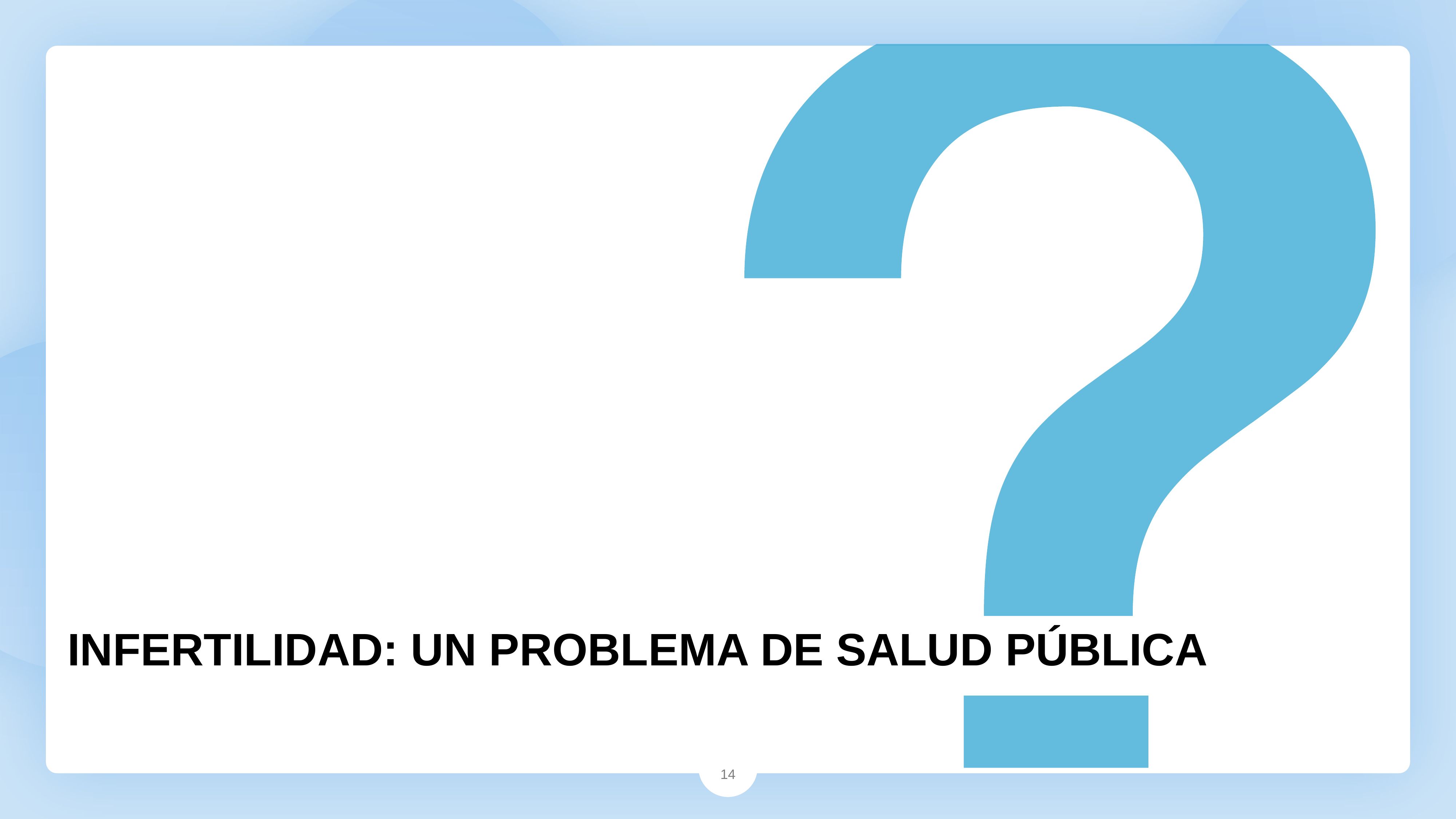

INFERTILIDAD: UN PROBLEMA DE SALUD PÚBLICA
14